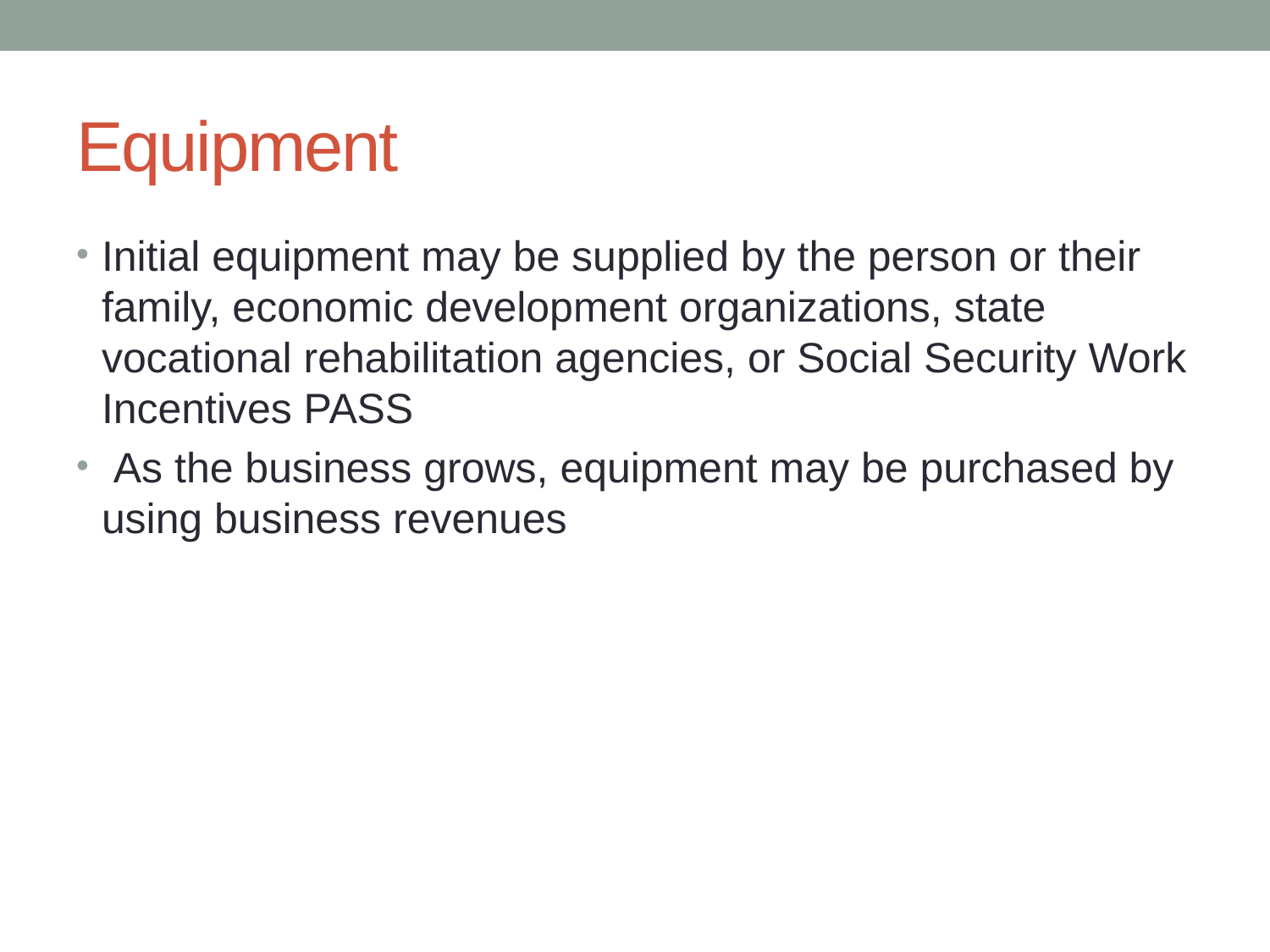

# Equipment
Initial equipment may be supplied by the person or their family, economic development organizations, state vocational rehabilitation agencies, or Social Security Work Incentives PASS
 As the business grows, equipment may be purchased by using business revenues